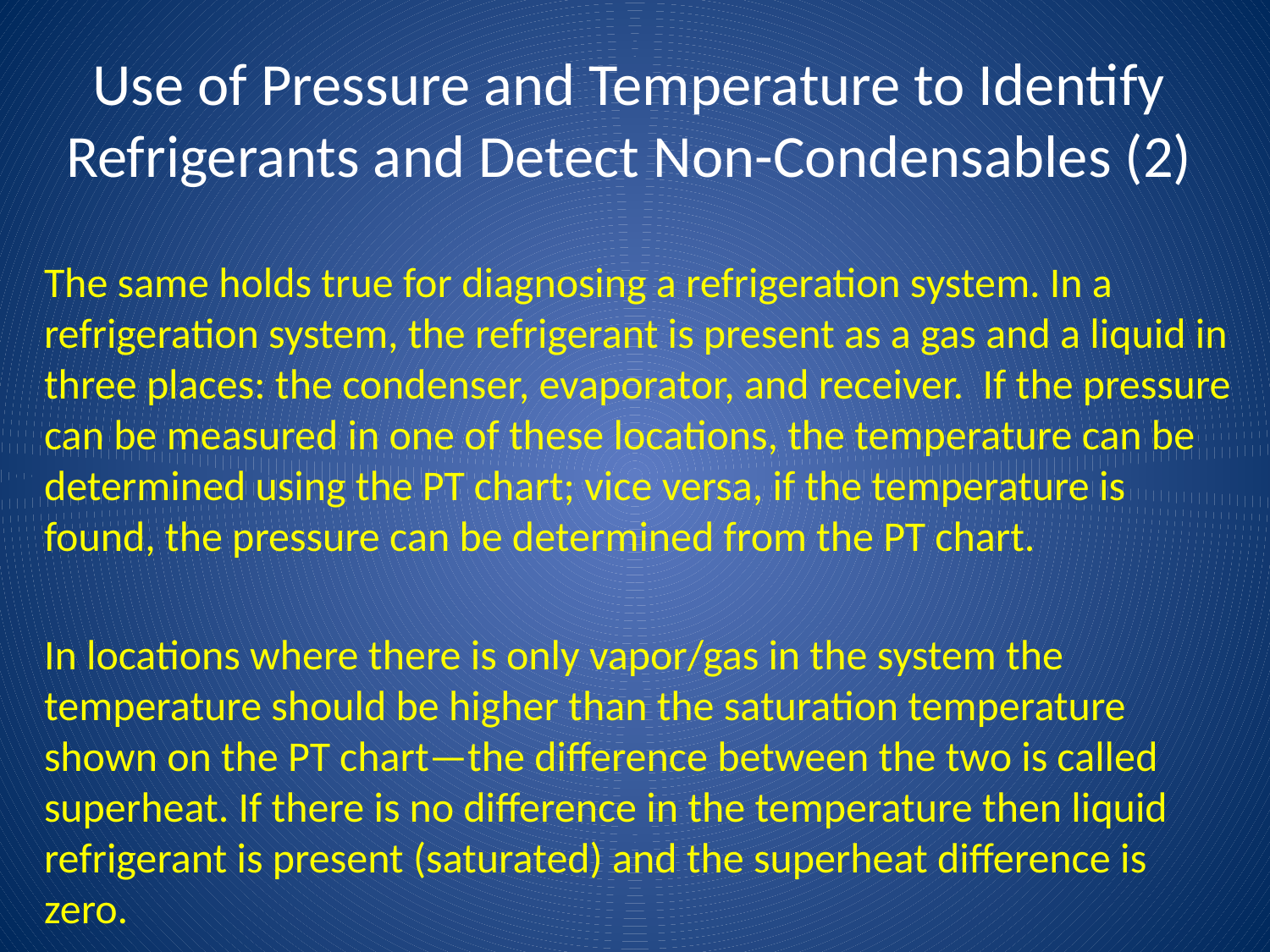

# Use of Pressure and Temperature to Identify Refrigerants and Detect Non-Condensables (2)
The same holds true for diagnosing a refrigeration system. In a refrigeration system, the refrigerant is present as a gas and a liquid in three places: the condenser, evaporator, and receiver.  If the pressure can be measured in one of these locations, the temperature can be determined using the PT chart; vice versa, if the temperature is found, the pressure can be determined from the PT chart.

In locations where there is only vapor/gas in the system the temperature should be higher than the saturation temperature shown on the PT chart—the difference between the two is called superheat. If there is no difference in the temperature then liquid refrigerant is present (saturated) and the superheat difference is zero.